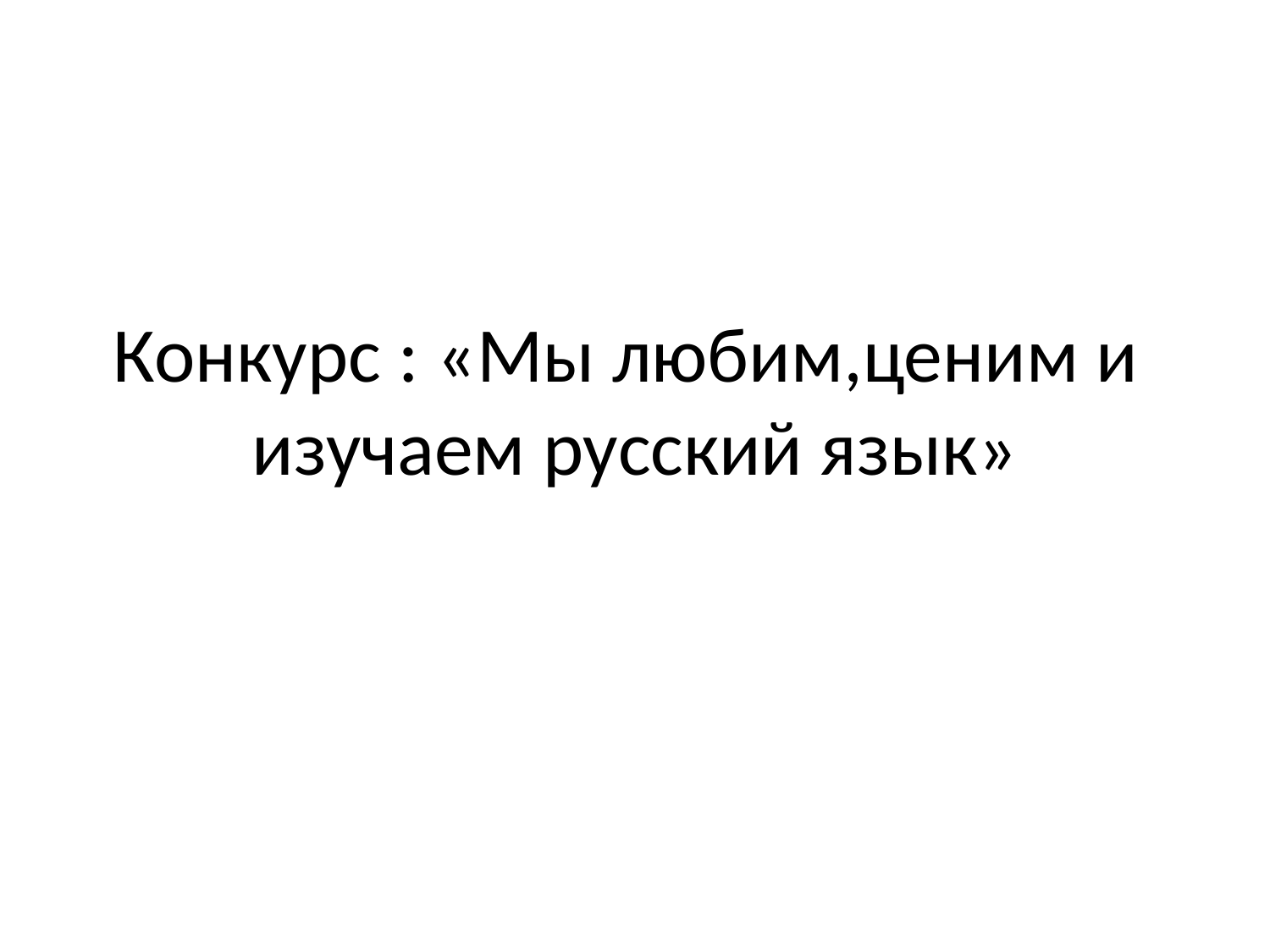

# Конкурс : «Мы любим,ценим и изучаем русский язык»